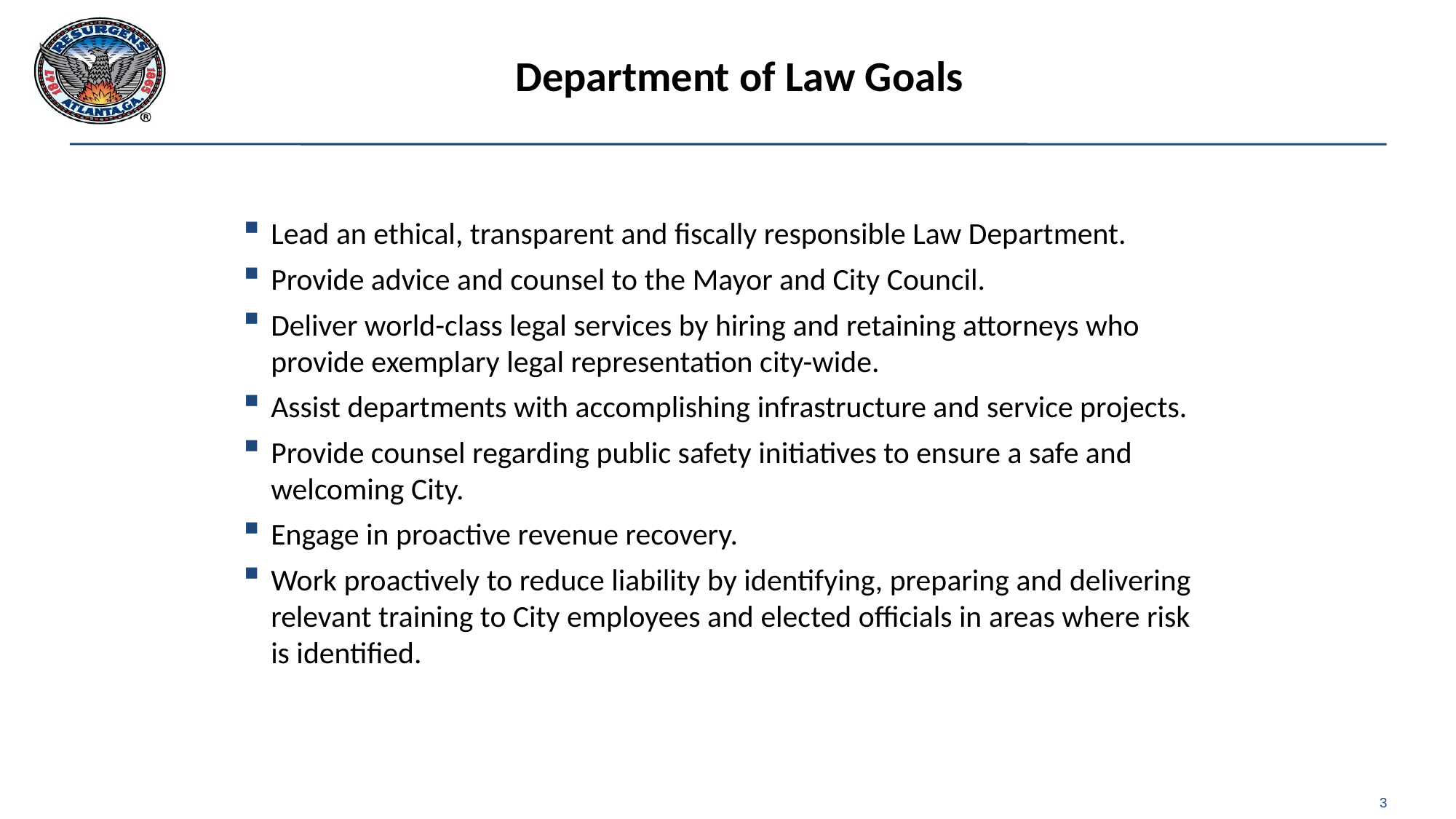

# Department of Law Goals

Lead an ethical, transparent and fiscally responsible Law Department.
Provide advice and counsel to the Mayor and City Council.
Deliver world-class legal services by hiring and retaining attorneys who provide exemplary legal representation city-wide.
Assist departments with accomplishing infrastructure and service projects.
Provide counsel regarding public safety initiatives to ensure a safe and welcoming City.
Engage in proactive revenue recovery.
Work proactively to reduce liability by identifying, preparing and delivering relevant training to City employees and elected officials in areas where risk is identified.